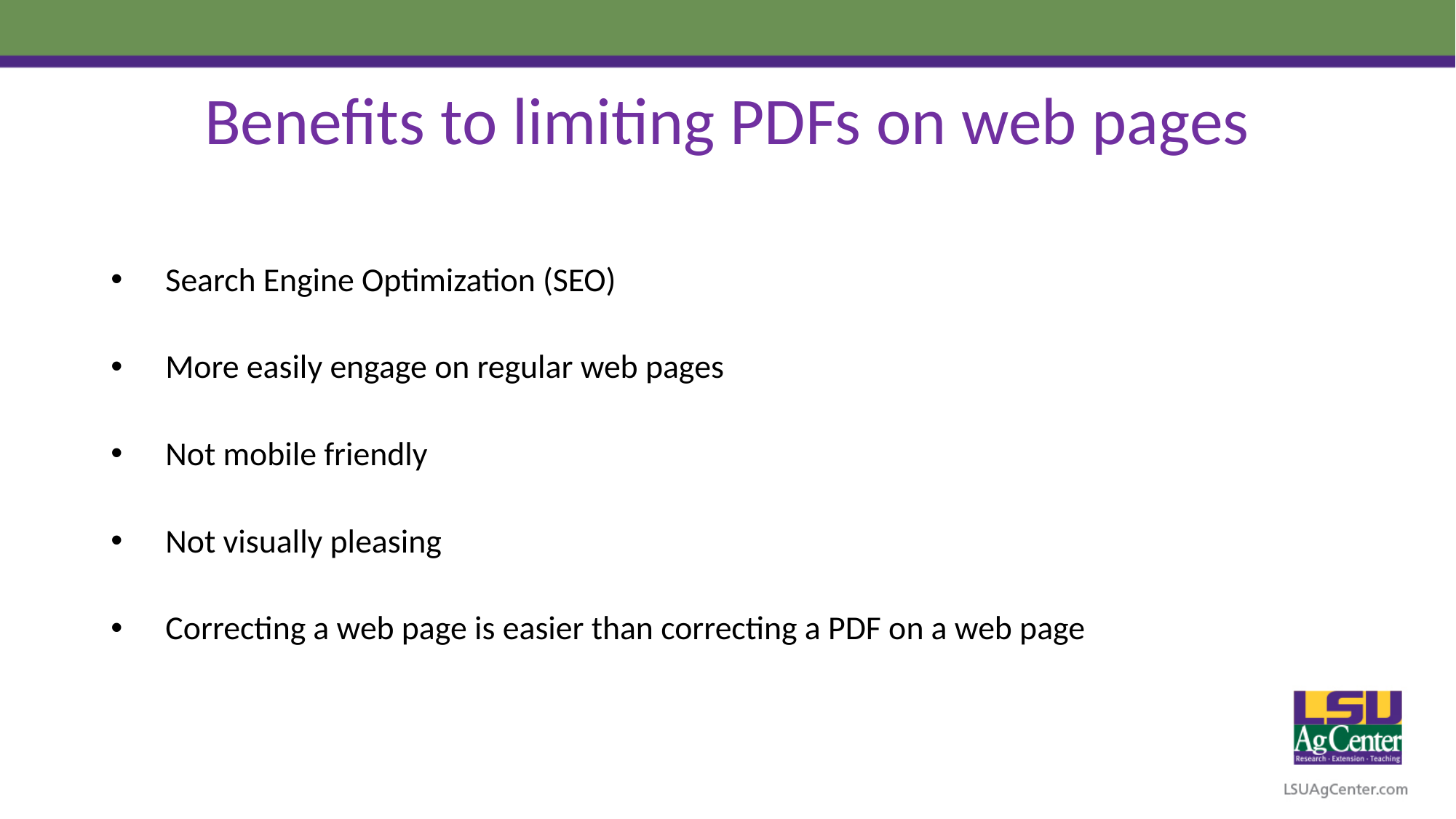

# Benefits to limiting PDFs on web pages

Search Engine Optimization (SEO)
More easily engage on regular web pages
Not mobile friendly
Not visually pleasing
Correcting a web page is easier than correcting a PDF on a web page